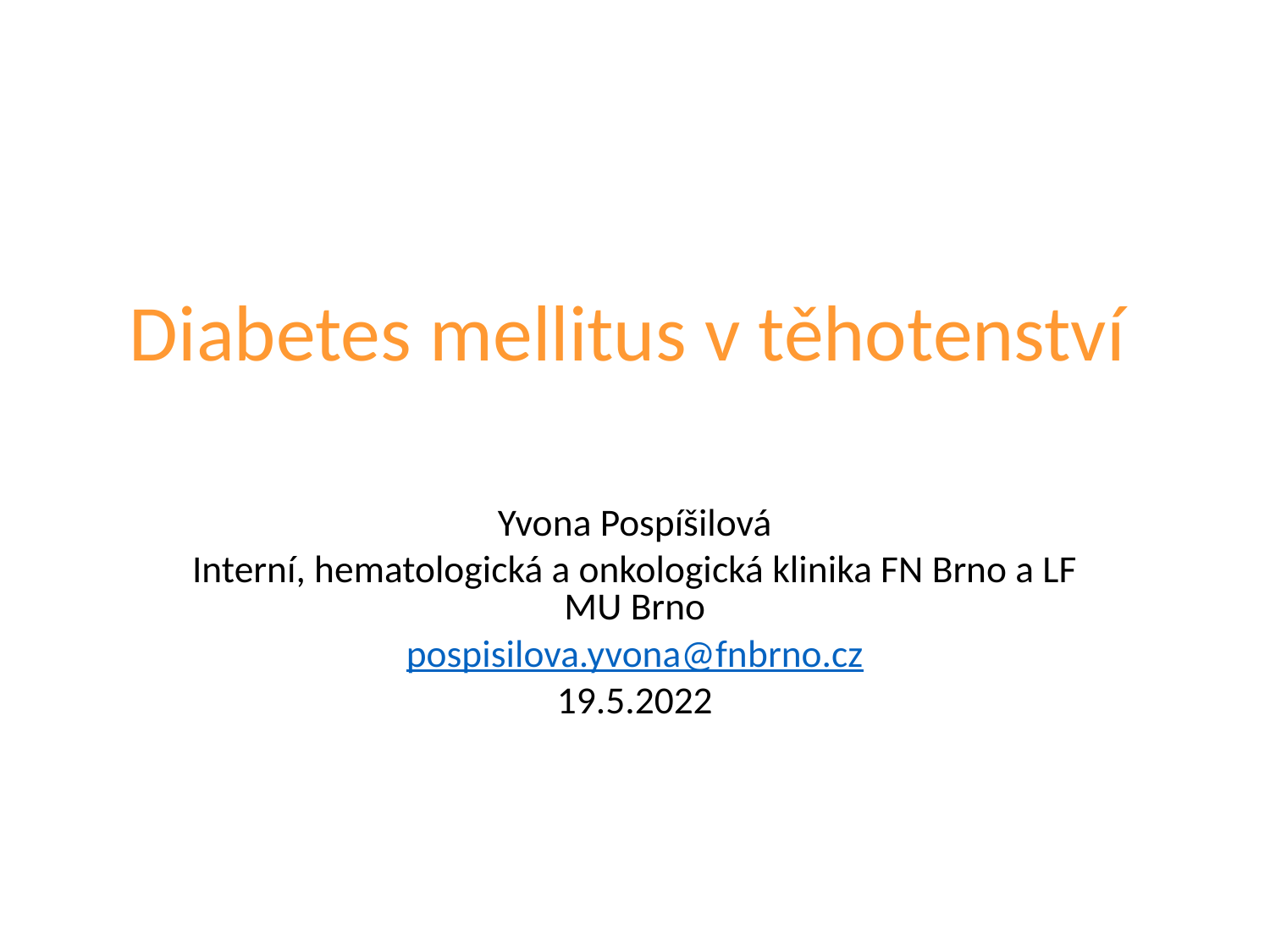

# Diabetes mellitus v těhotenství
Yvona Pospíšilová
Interní, hematologická a onkologická klinika FN Brno a LF MU Brno
pospisilova.yvona@fnbrno.cz
19.5.2022